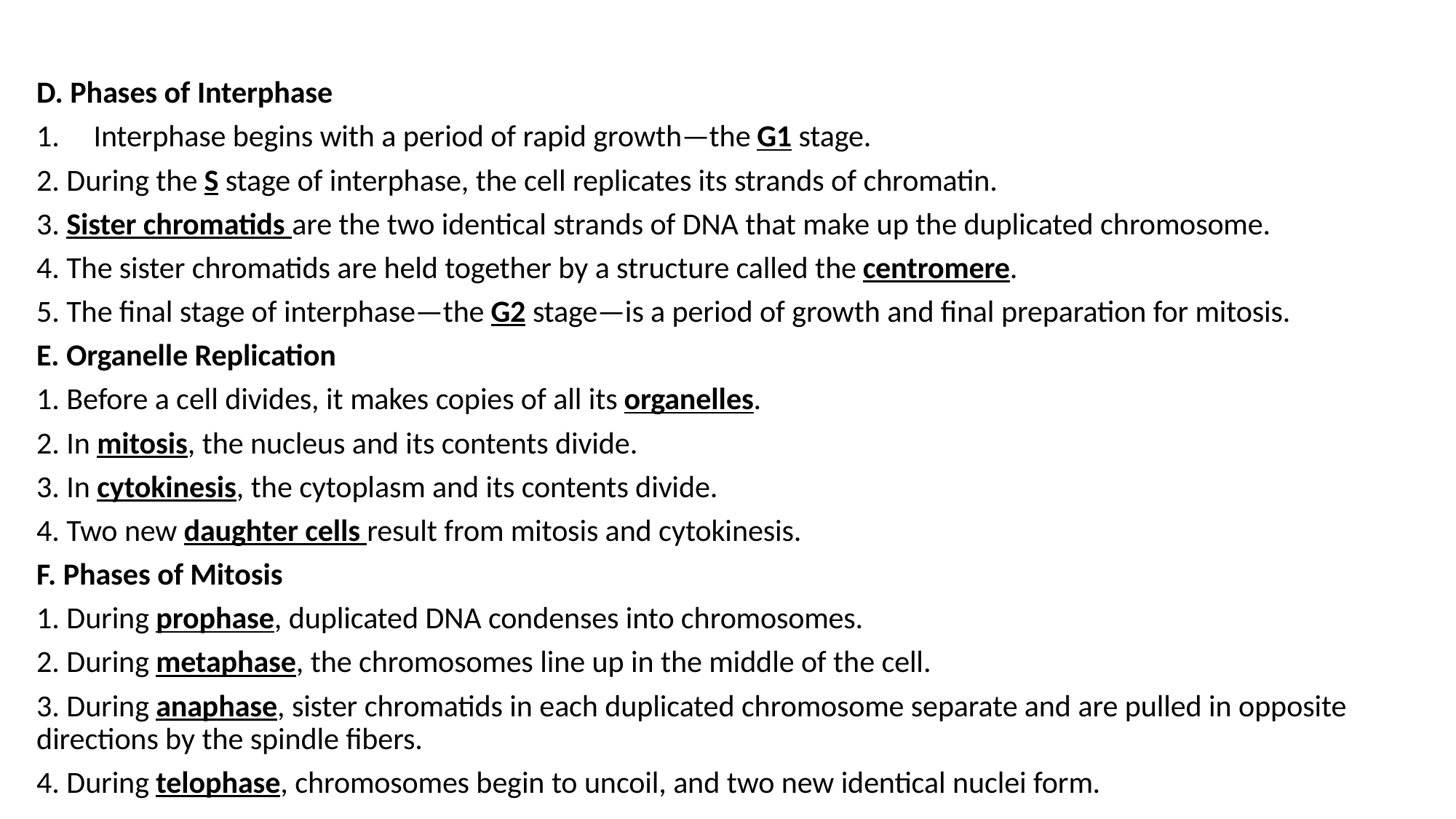

D. Phases of Interphase
Interphase begins with a period of rapid growth—the G1 stage.
2. During the S stage of interphase, the cell replicates its strands of chromatin.
3. Sister chromatids are the two identical strands of DNA that make up the duplicated chromosome.
4. The sister chromatids are held together by a structure called the centromere.
5. The final stage of interphase—the G2 stage—is a period of growth and final preparation for mitosis.
E. Organelle Replication
1. Before a cell divides, it makes copies of all its organelles.
2. In mitosis, the nucleus and its contents divide.
3. In cytokinesis, the cytoplasm and its contents divide.
4. Two new daughter cells result from mitosis and cytokinesis.
F. Phases of Mitosis
1. During prophase, duplicated DNA condenses into chromosomes.
2. During metaphase, the chromosomes line up in the middle of the cell.
3. During anaphase, sister chromatids in each duplicated chromosome separate and are pulled in opposite directions by the spindle fibers.
4. During telophase, chromosomes begin to uncoil, and two new identical nuclei form.